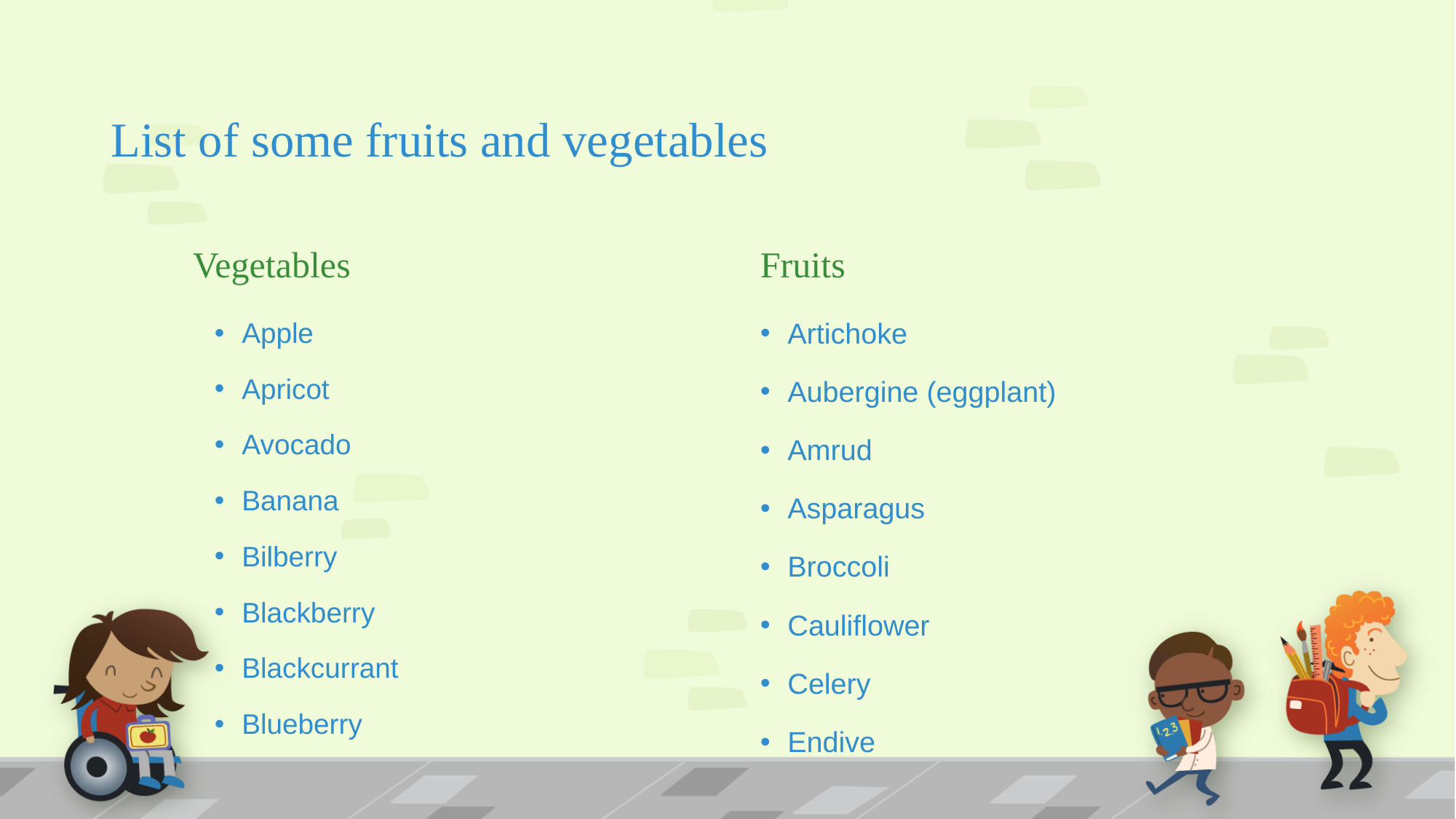

# List of some fruits and vegetables
Vegetables
Fruits
Apple
Apricot
Avocado
Banana
Bilberry
Blackberry
Blackcurrant
Blueberry
Artichoke
Aubergine (eggplant)
Amrud
Asparagus
Broccoli
Cauliflower
Celery
Endive